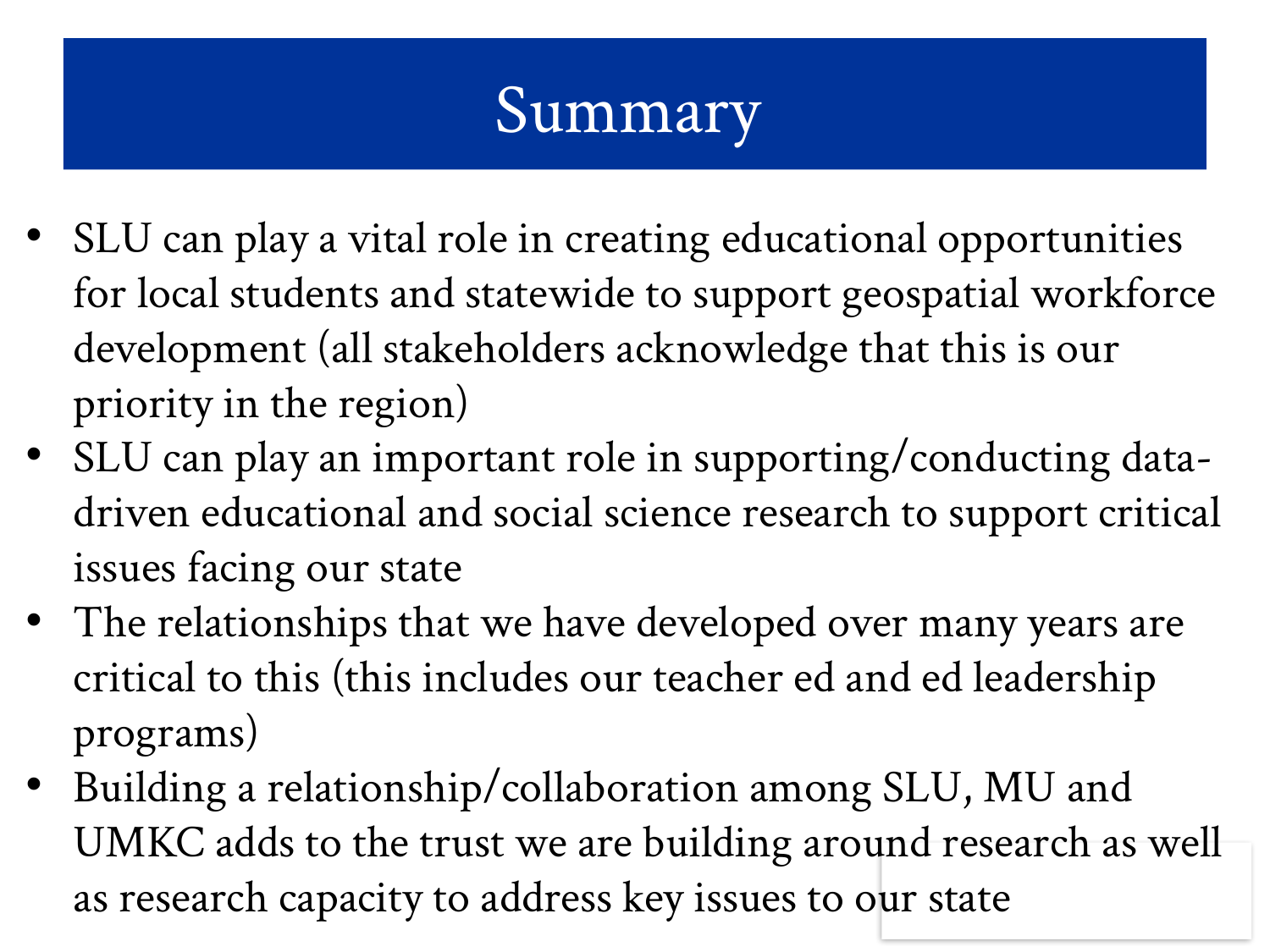

Summary

SLU can play a vital role in creating educational opportunities for local students and statewide to support geospatial workforce development (all stakeholders acknowledge that this is our priority in the region)
SLU can play an important role in supporting/conducting data-driven educational and social science research to support critical issues facing our state
The relationships that we have developed over many years are critical to this (this includes our teacher ed and ed leadership programs)
Building a relationship/collaboration among SLU, MU and UMKC adds to the trust we are building around research as well as research capacity to address key issues to our state

29